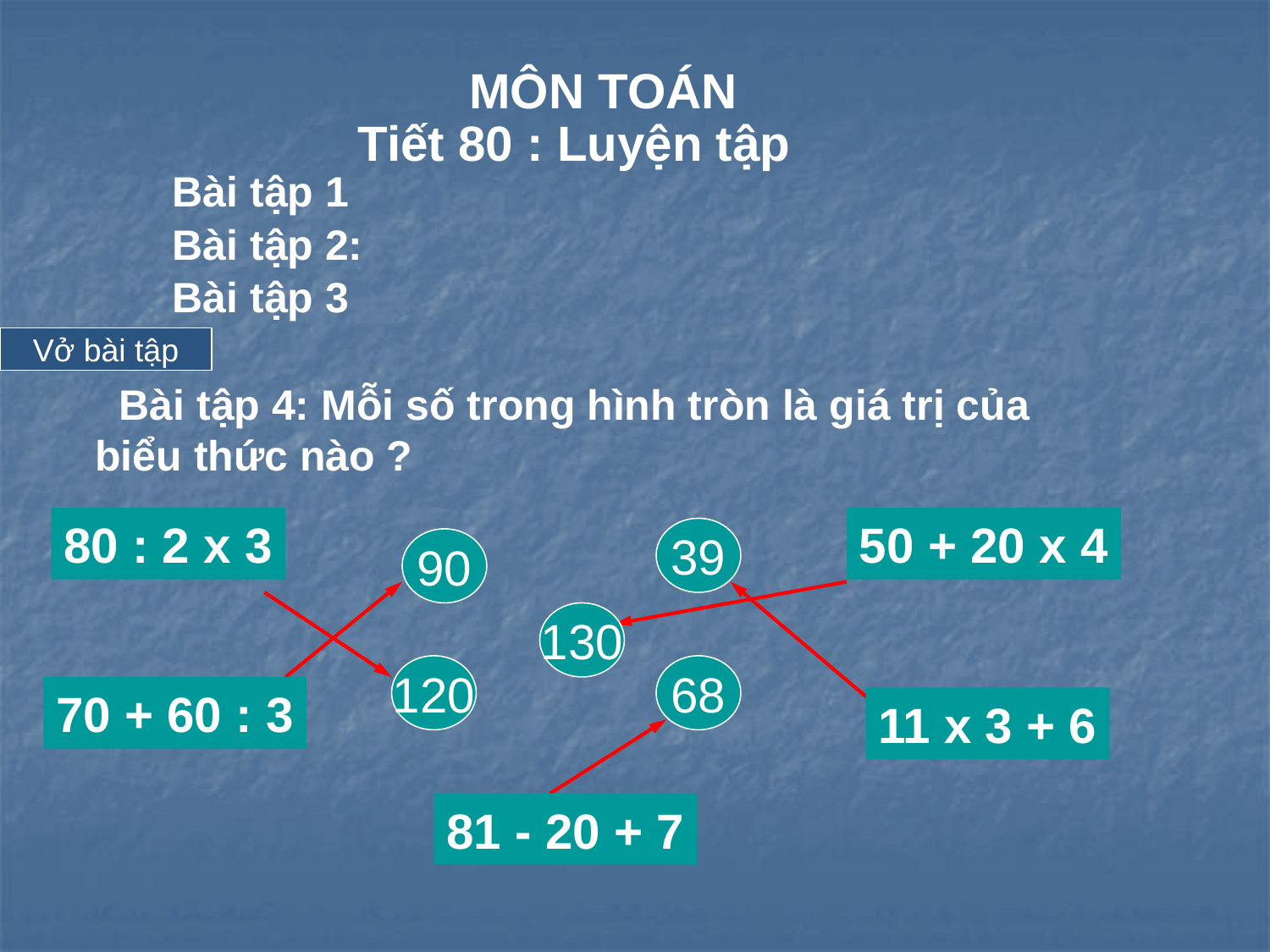

MÔN TOÁN
Tiết 80 : Luyện tập
Bài tập 1
Bài tập 2:
Bài tập 3
Vở bài tập
  Bài tập 4: Mỗi số trong hình tròn là giá trị của
biểu thức nào ?
80 : 2 x 3
50 + 20 x 4
39
90

130
120
68
70 + 60 : 3
11 x 3 + 6

81 - 20 + 7